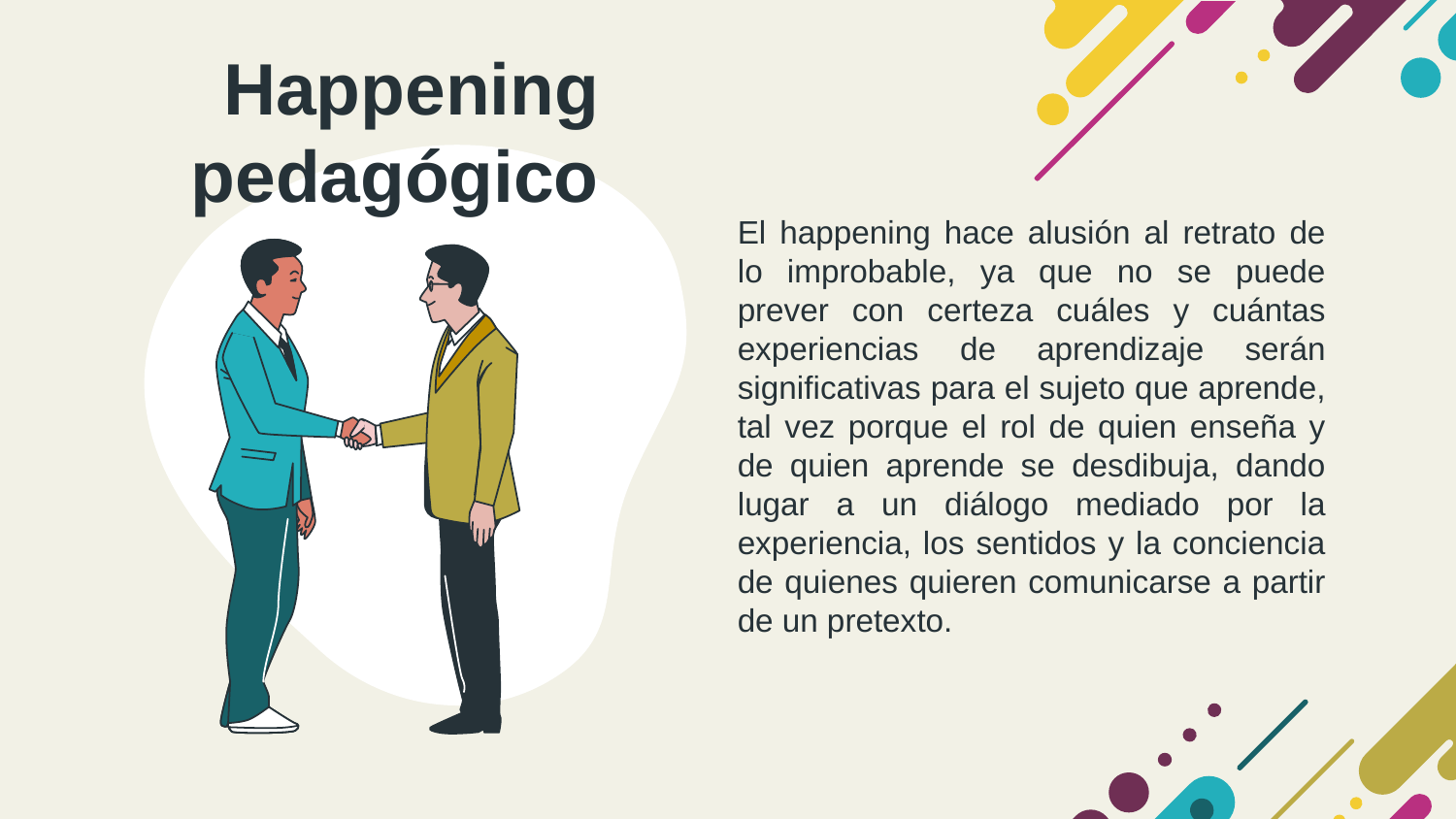

# Happening pedagógico

El happening hace alusión al retrato de lo improbable, ya que no se puede prever con certeza cuáles y cuántas experiencias de aprendizaje serán significativas para el sujeto que aprende, tal vez porque el rol de quien enseña y de quien aprende se desdibuja, dando lugar a un diálogo mediado por la experiencia, los sentidos y la conciencia de quienes quieren comunicarse a partir de un pretexto.